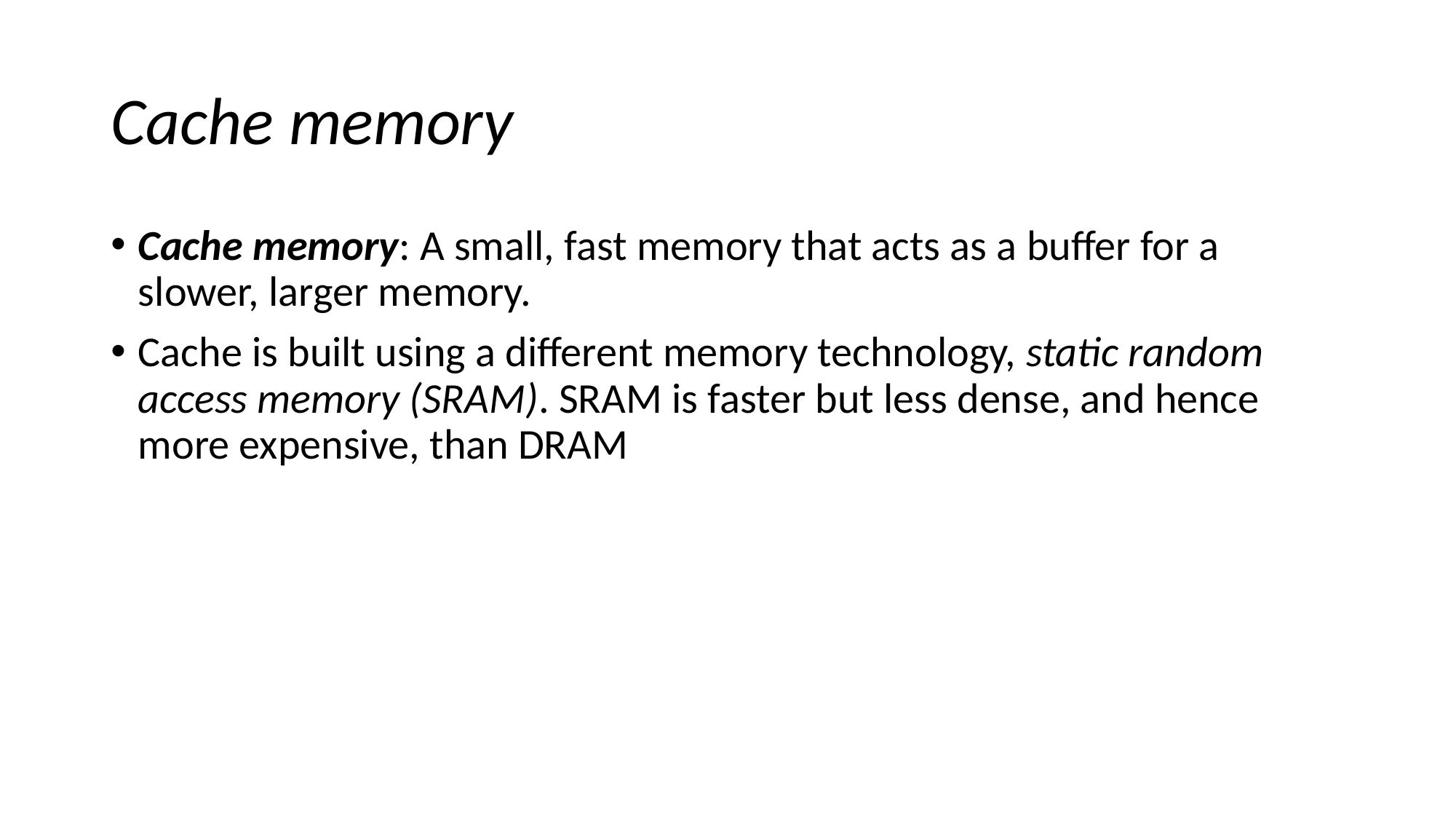

# Cache memory
Cache memory: A small, fast memory that acts as a buffer for a slower, larger memory.
Cache is built using a different memory technology, static random access memory (SRAM). SRAM is faster but less dense, and hence more expensive, than DRAM